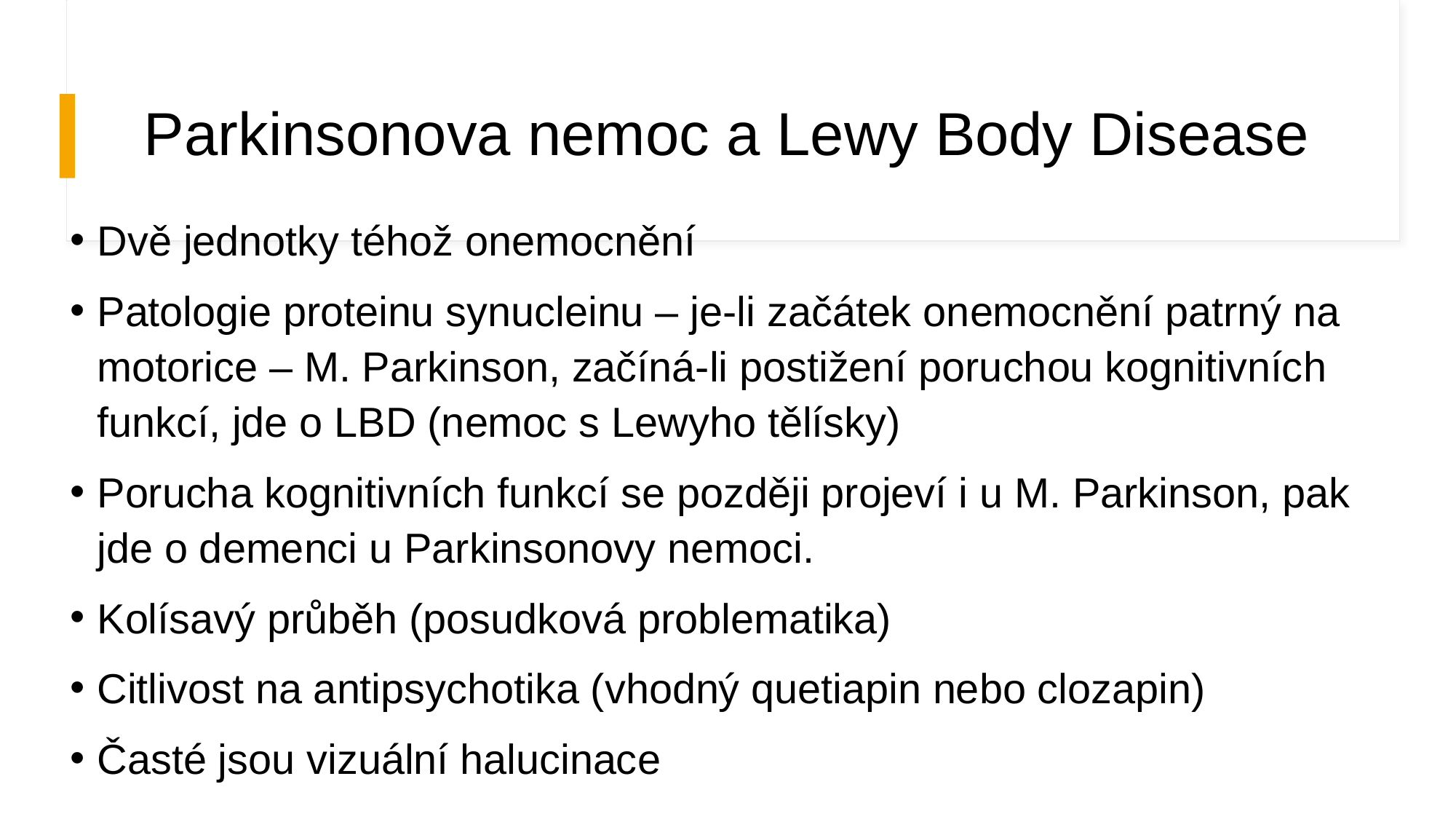

# Parkinsonova nemoc a Lewy Body Disease
Dvě jednotky téhož onemocnění
Patologie proteinu synucleinu – je-li začátek onemocnění patrný na motorice – M. Parkinson, začíná-li postižení poruchou kognitivních funkcí, jde o LBD (nemoc s Lewyho tělísky)
Porucha kognitivních funkcí se později projeví i u M. Parkinson, pak jde o demenci u Parkinsonovy nemoci.
Kolísavý průběh (posudková problematika)
Citlivost na antipsychotika (vhodný quetiapin nebo clozapin)
Časté jsou vizuální halucinace